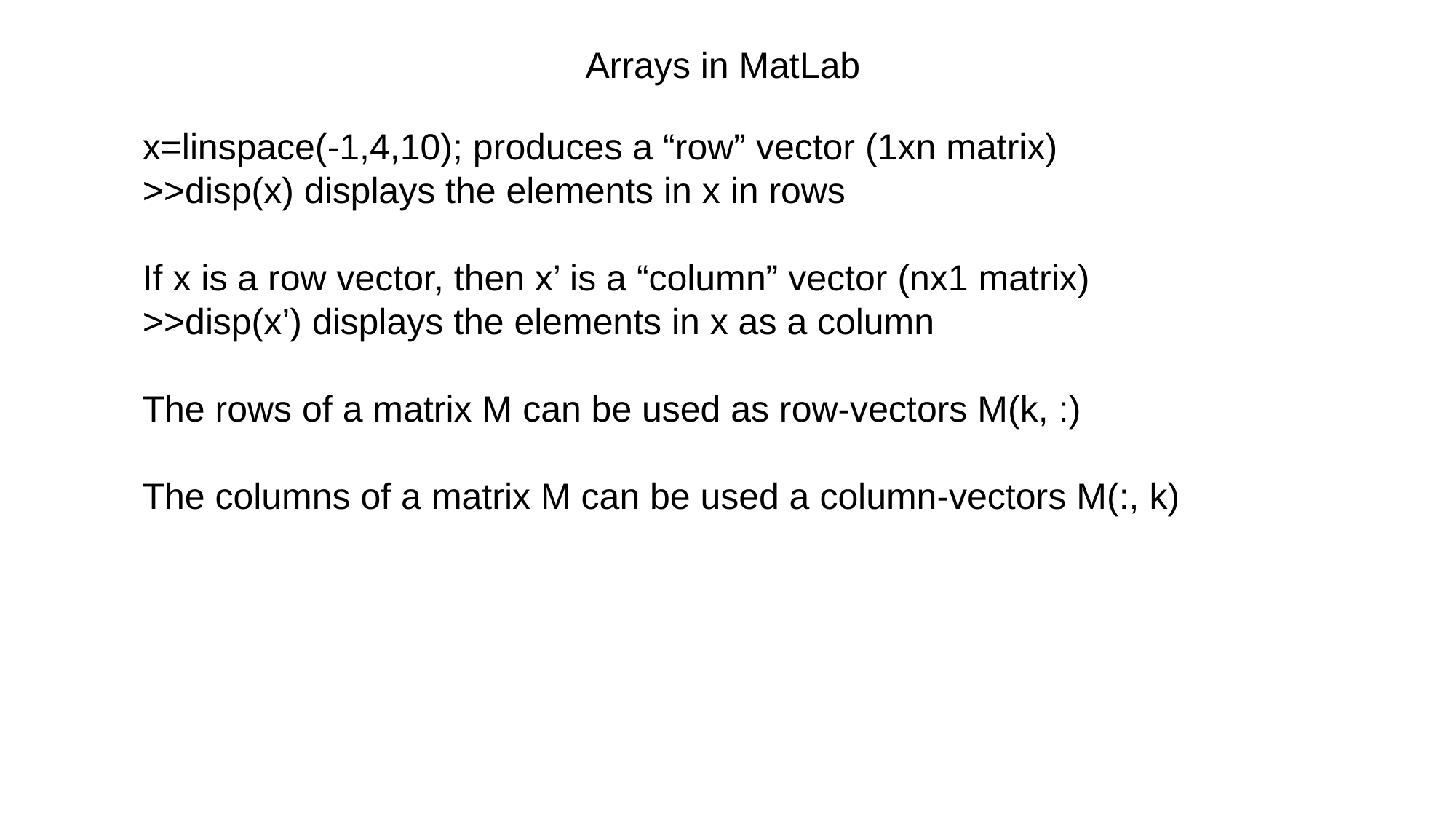

Arrays in MatLab
x=linspace(-1,4,10); produces a “row” vector (1xn matrix)
>>disp(x) displays the elements in x in rows

If x is a row vector, then x’ is a “column” vector (nx1 matrix)
>>disp(x’) displays the elements in x as a column

The rows of a matrix M can be used as row-vectors M(k, :)

The columns of a matrix M can be used a column-vectors M(:, k)